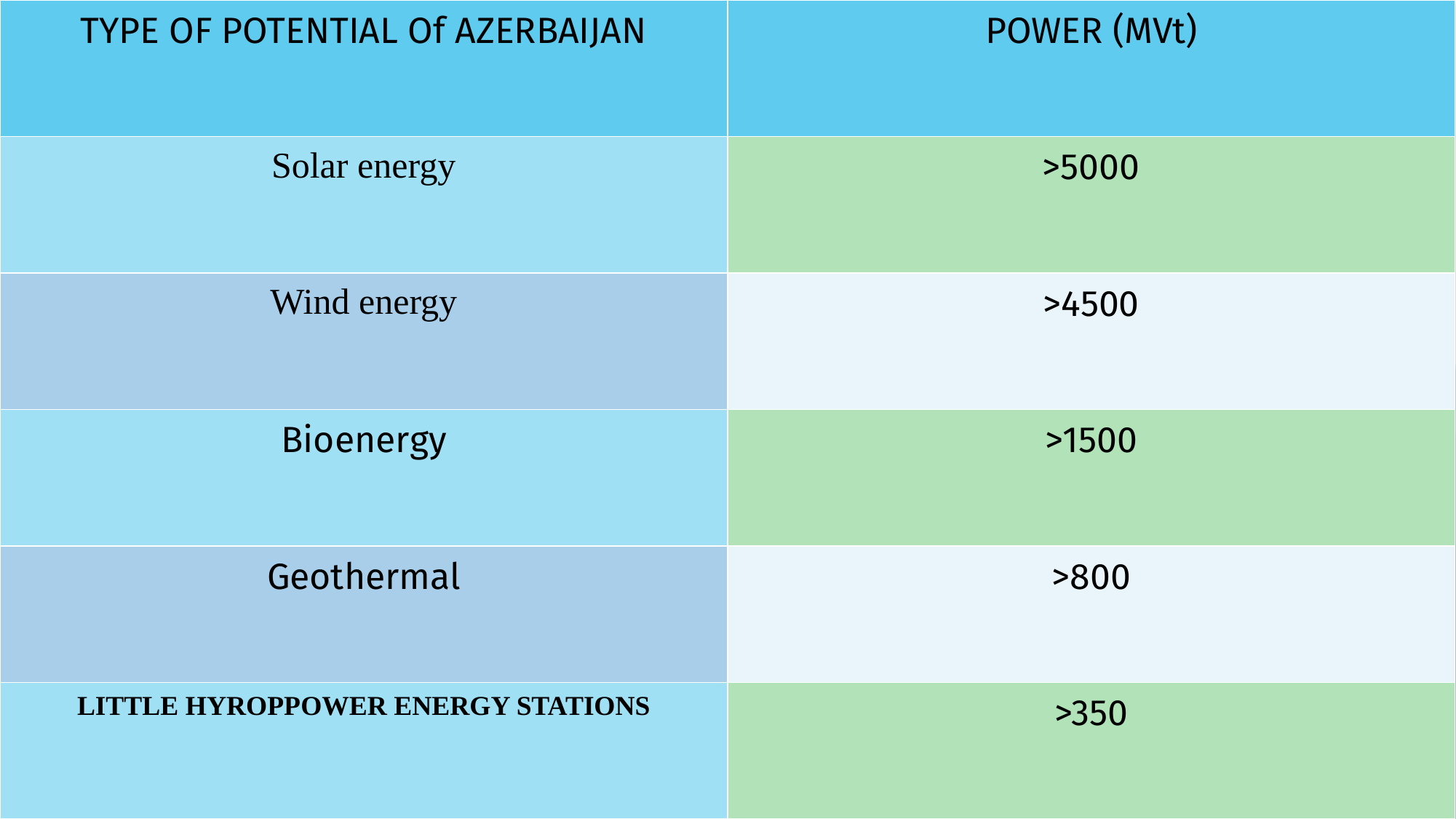

| TYPE OF POTENTIAL Of AZERBAIJAN | POWER (MVt) |
| --- | --- |
| Solar energy | >5000 |
| Wind energy | >4500 |
| Bioenergy | >1500 |
| Geothermal | >800 |
| LITTLE HYROPPOWER ENERGY STATIONS | >350 |